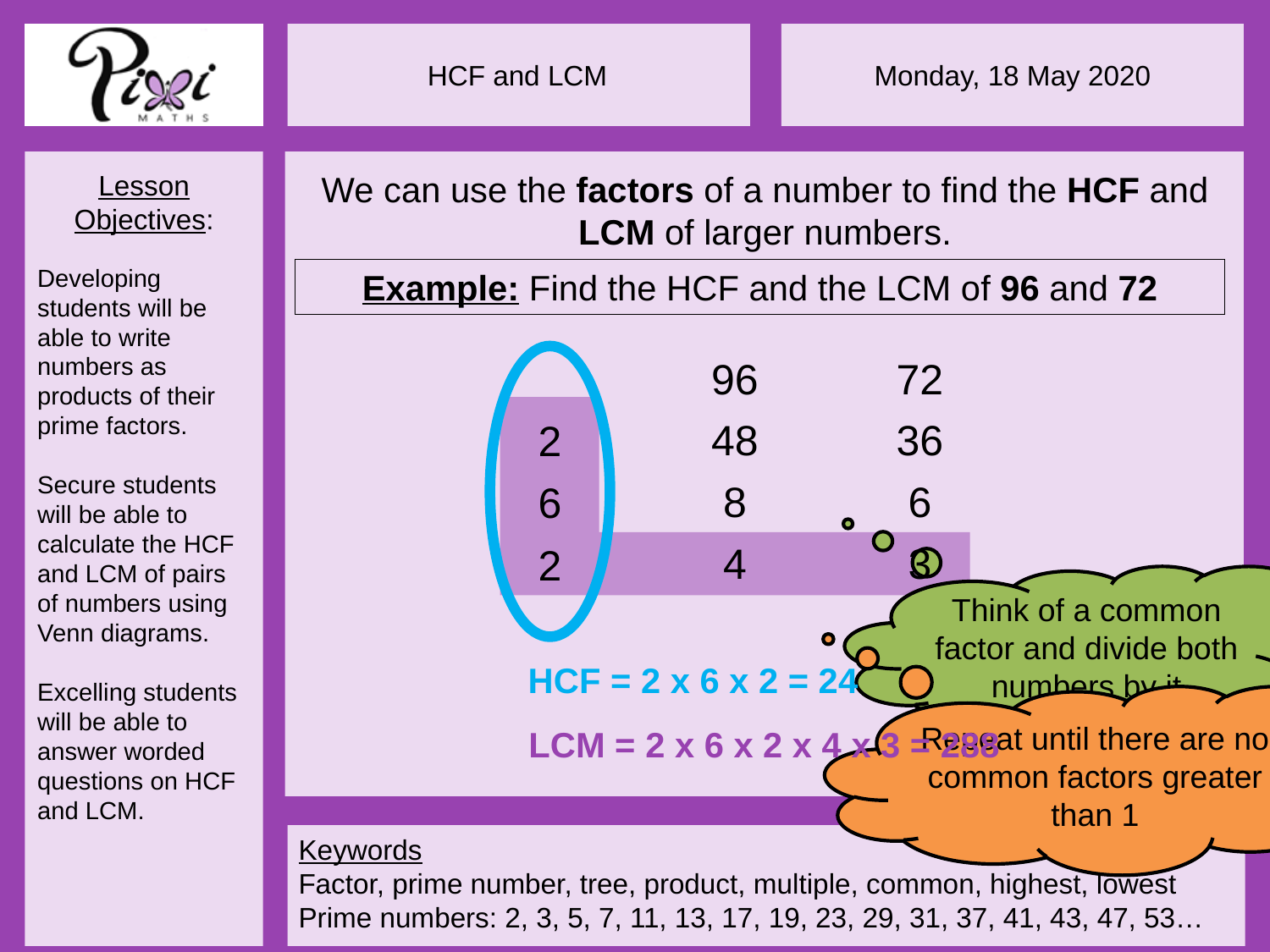

We can use the factors of a number to find the HCF and LCM of larger numbers.
Example: Find the HCF and the LCM of 96 and 72

96
72

48
36
2
8
6
6
4
3
2
Think of a common factor and divide both numbers by it
HCF = 2 x 6 x 2 = 24
Repeat until there are no common factors greater than 1
LCM = 2 x 6 x 2 x 4 x 3 = 288